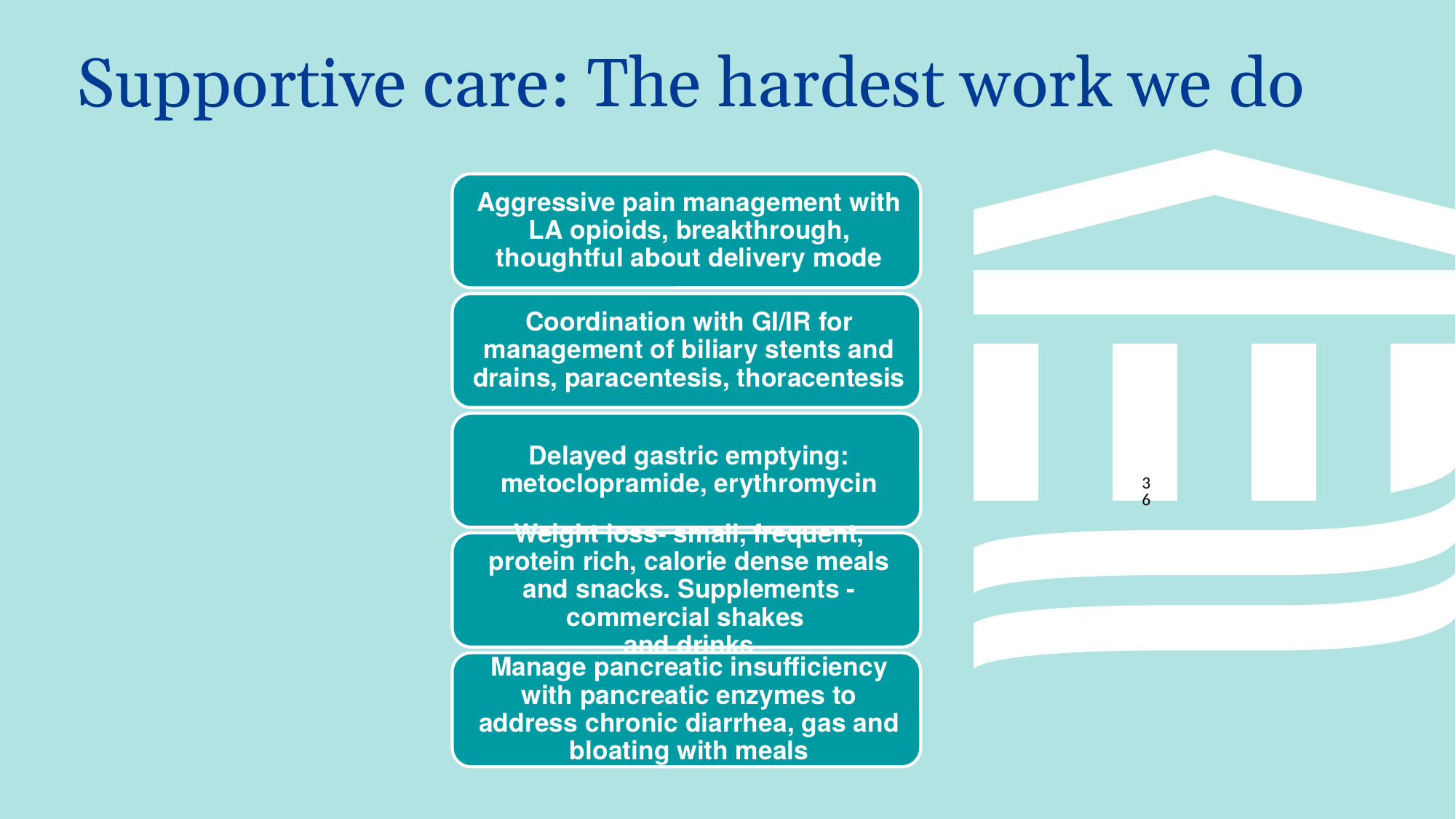

# Supportive care: The hardest work we do
Aggressive pain management with LA opioids, breakthrough, thoughtful about delivery mode
Coordination with GI/IR for management of biliary stents and drains, paracentesis, thoracentesis
Delayed gastric emptying: metoclopramide, erythromycin
Weight loss- small, frequent, protein rich, calorie dense meals and snacks. Supplements - commercial shakes
and drinks
Manage pancreatic insufficiency with pancreatic enzymes to address chronic diarrhea, gas and bloating with meals
36